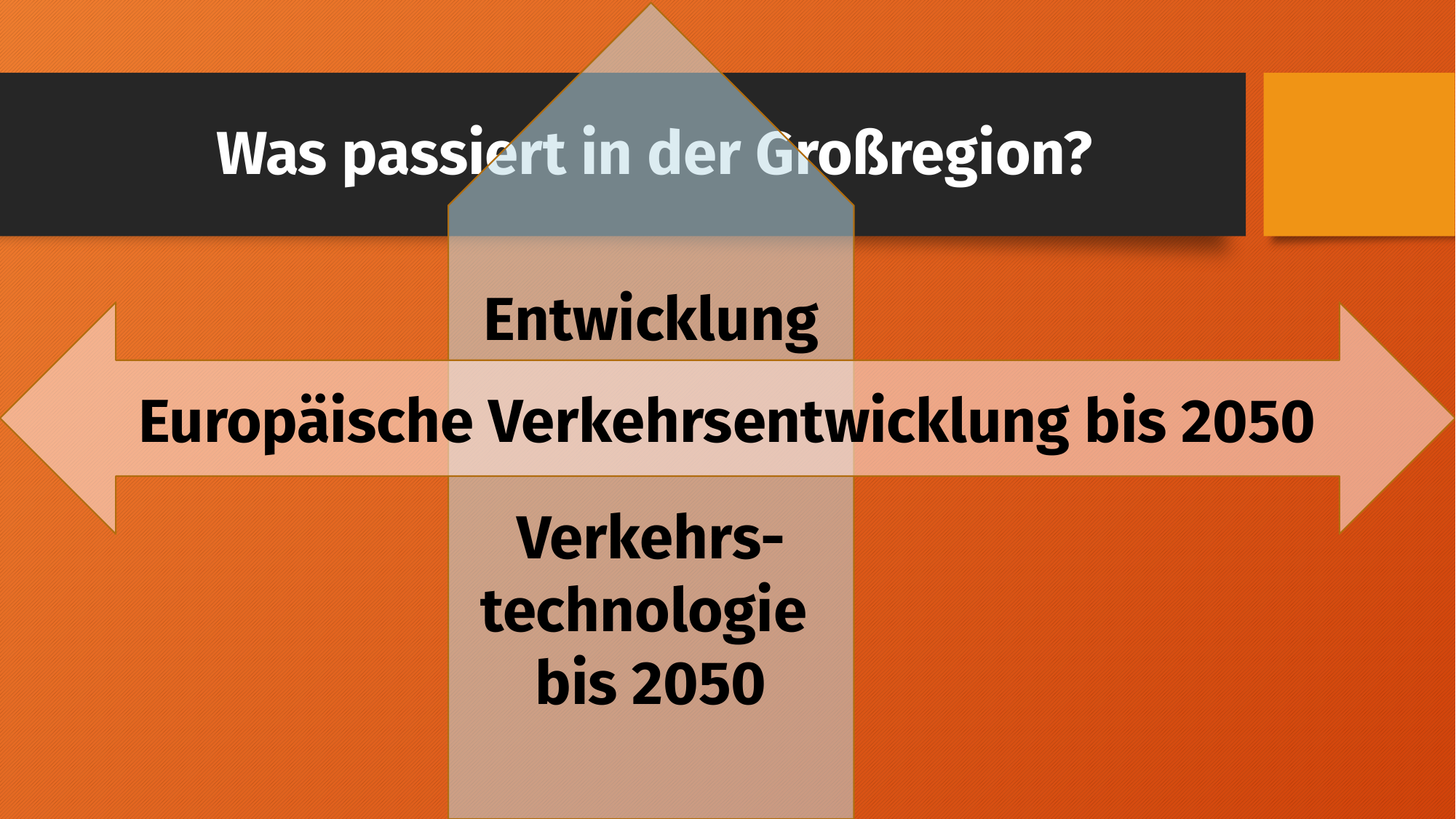

# Was passiert in der Großregion?

Entwicklung

Verkehrs-technologie
bis 2050
Europäische Verkehrsentwicklung bis 2050